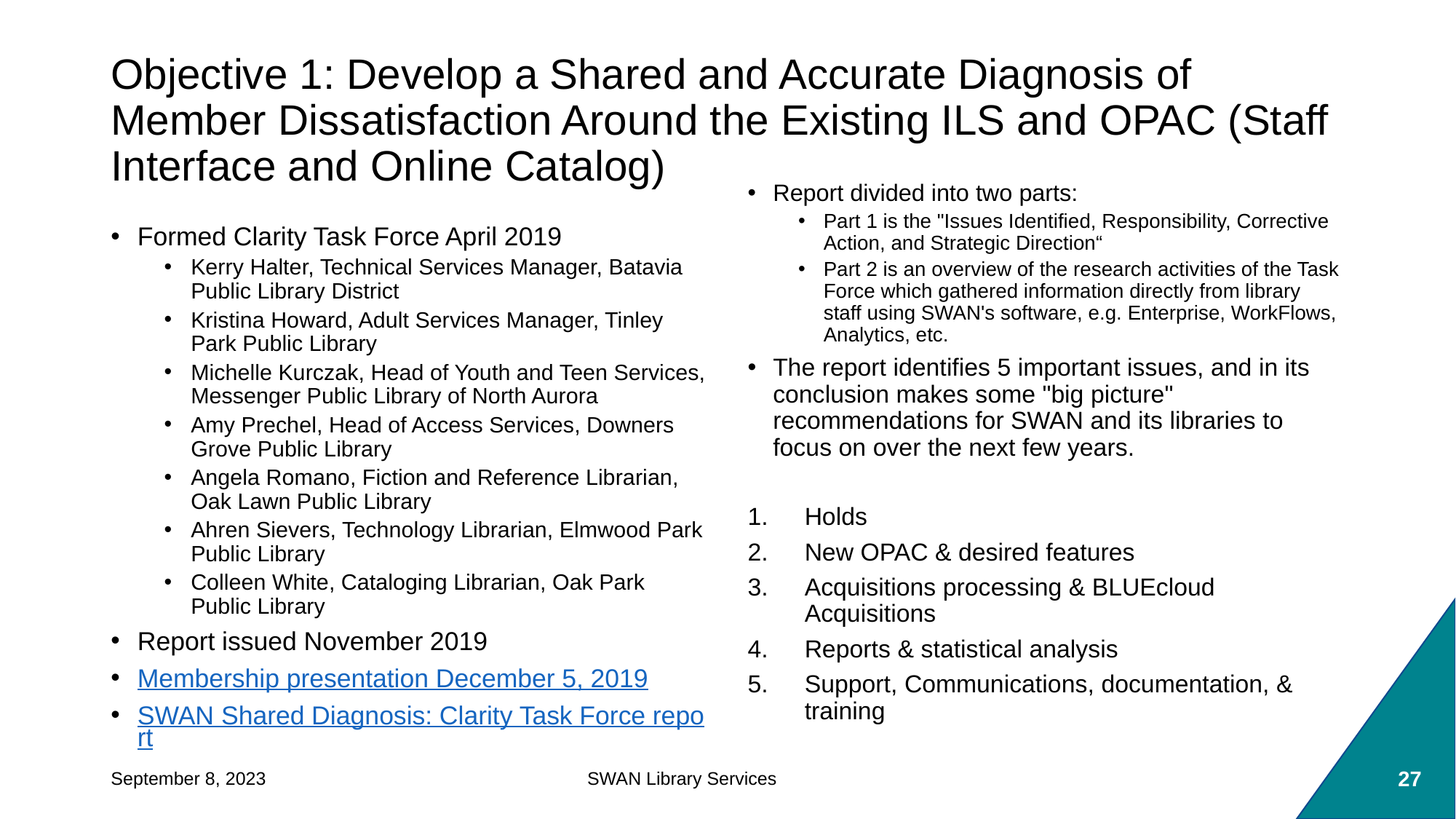

# Objective 1: Develop a Shared and Accurate Diagnosis of Member Dissatisfaction Around the Existing ILS and OPAC (Staff Interface and Online Catalog)
Report divided into two parts:
Part 1 is the "Issues Identified, Responsibility, Corrective Action, and Strategic Direction“
Part 2 is an overview of the research activities of the Task Force which gathered information directly from library staff using SWAN's software, e.g. Enterprise, WorkFlows, Analytics, etc.
The report identifies 5 important issues, and in its conclusion makes some "big picture" recommendations for SWAN and its libraries to focus on over the next few years.

Holds
New OPAC & desired features
Acquisitions processing & BLUEcloud Acquisitions
Reports & statistical analysis
Support, Communications, documentation, & training
Formed Clarity Task Force April 2019
Kerry Halter, Technical Services Manager, Batavia Public Library District
Kristina Howard, Adult Services Manager, Tinley Park Public Library
Michelle Kurczak, Head of Youth and Teen Services, Messenger Public Library of North Aurora
Amy Prechel, Head of Access Services, Downers Grove Public Library
Angela Romano, Fiction and Reference Librarian, Oak Lawn Public Library
Ahren Sievers, Technology Librarian, Elmwood Park Public Library
Colleen White, Cataloging Librarian, Oak Park Public Library
Report issued November 2019
Membership presentation December 5, 2019
SWAN Shared Diagnosis: Clarity Task Force report
September 8, 2023
27
SWAN Library Services